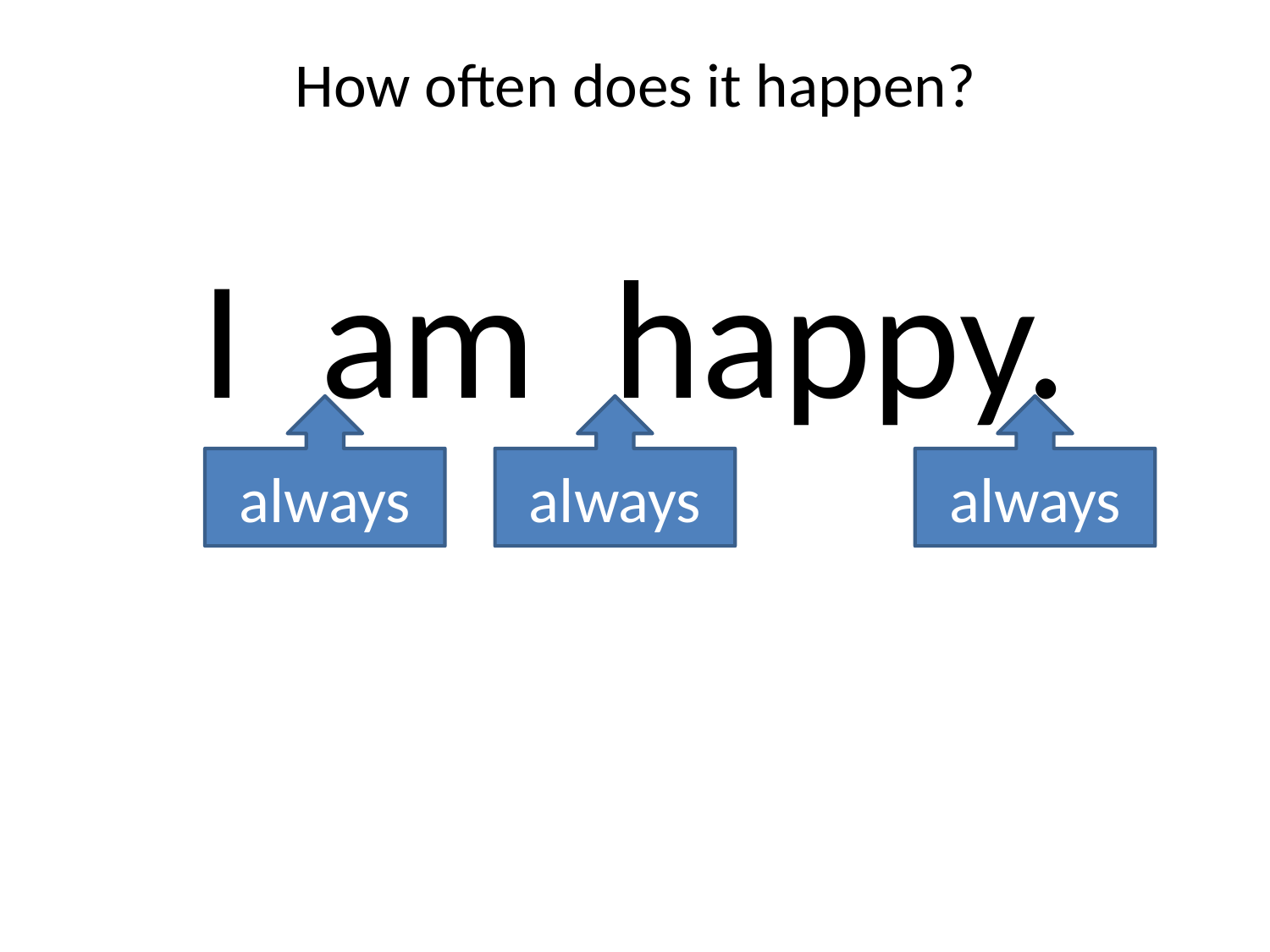

# How often does it happen?
I  am  happy.
always
always
always